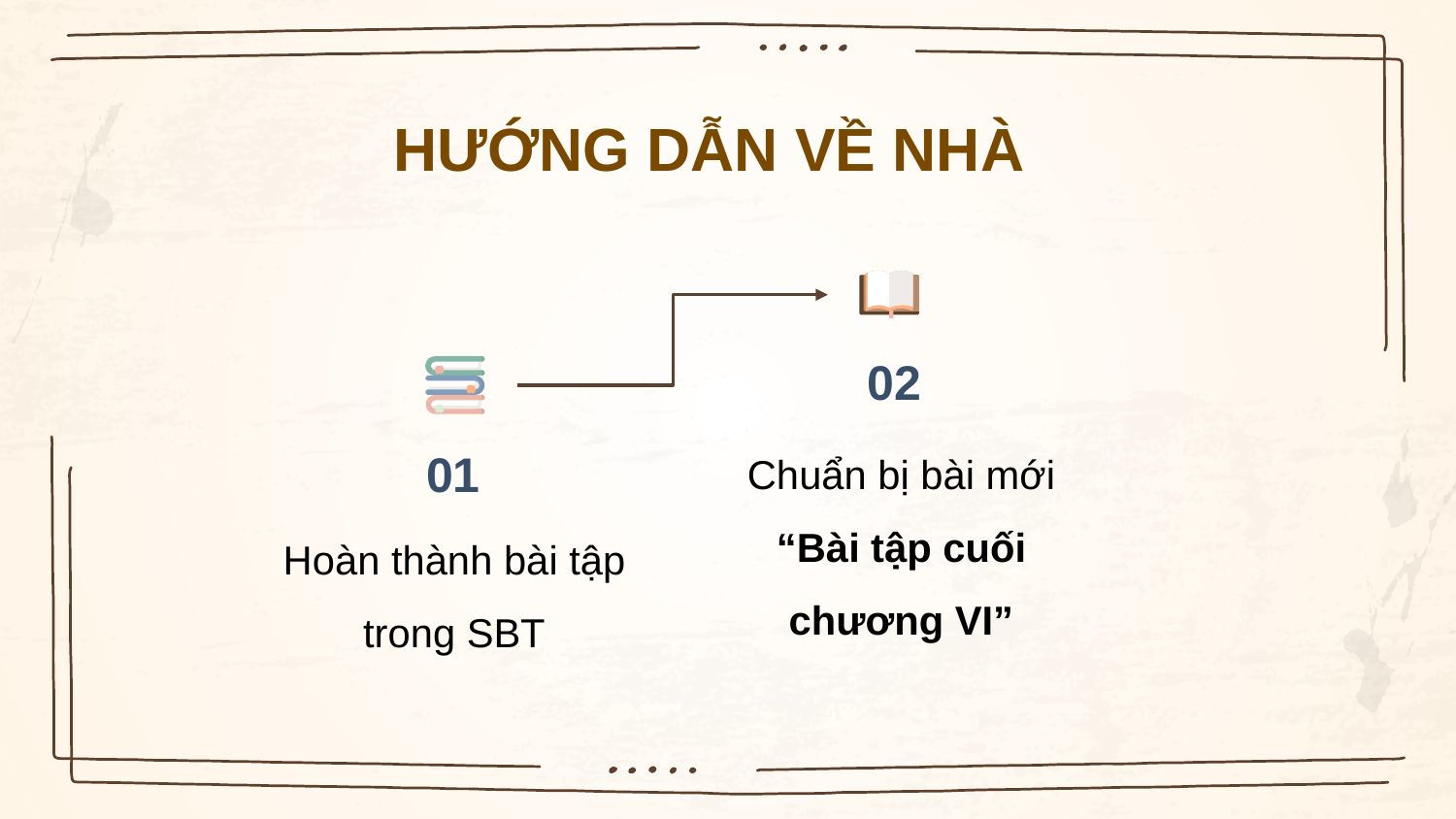

# HƯỚNG DẪN VỀ NHÀ

02

Chuẩn bị bài mới “Bài tập cuối chương VI”
01
Hoàn thành bài tập trong SBT